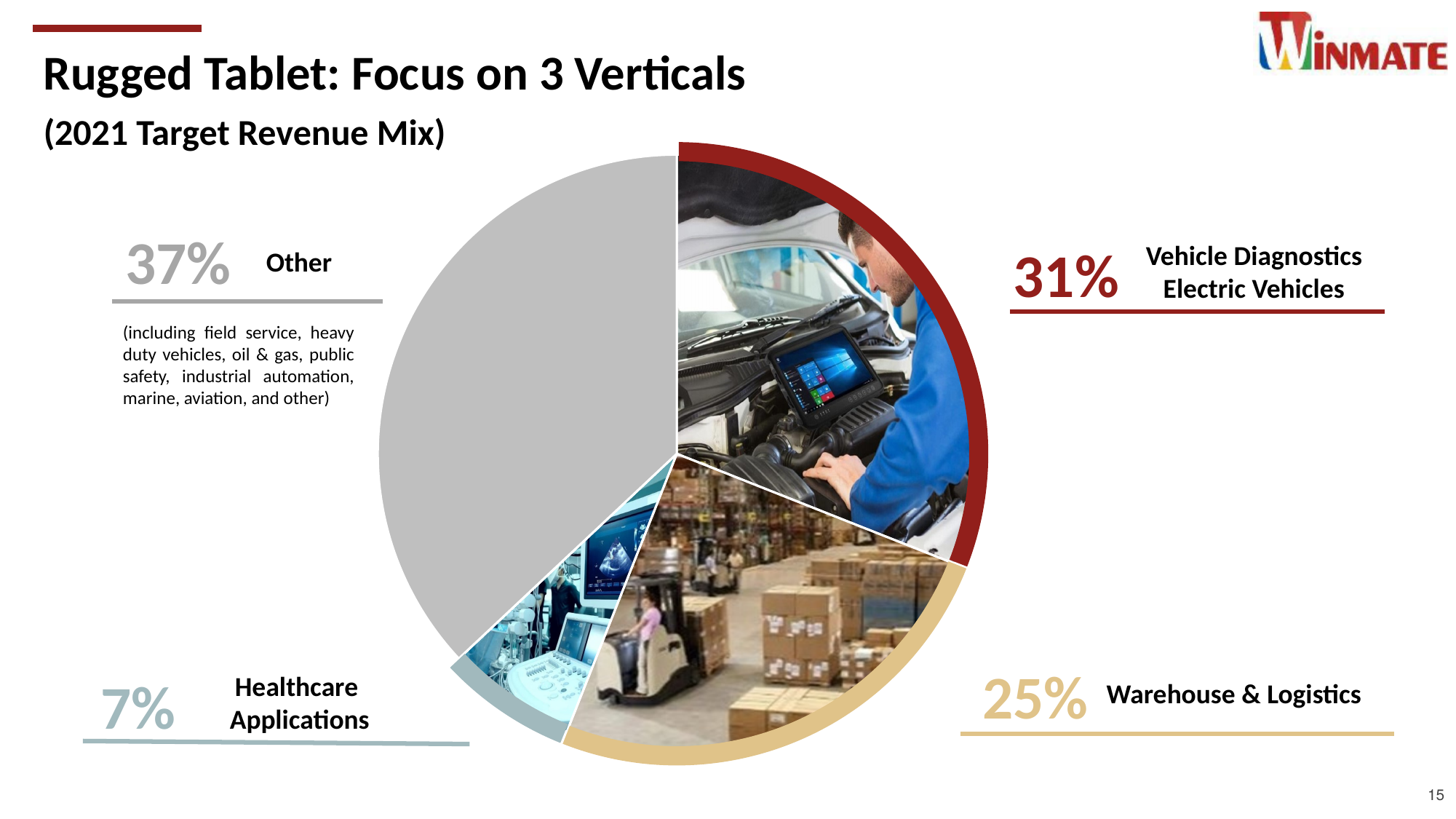

Rugged Tablet: Focus on 3 Verticals
(2021 Target Revenue Mix)

### Chart

| Category |  |
|---|---|
| Vehicle Diagnostics & Electric Vehicles | 0.31 |
| Warehouse & Logistics | 0.25 |
| Healthcare Applications | 0.07 |
| Other | 0.3699999999999999 |

37%
Other
31%
Vehicle Diagnostics
Electric Vehicles
(including field service, heavy duty vehicles, oil & gas, public safety, industrial automation, marine, aviation, and other)
25%
Warehouse & Logistics
7%
Healthcare
Applications
15